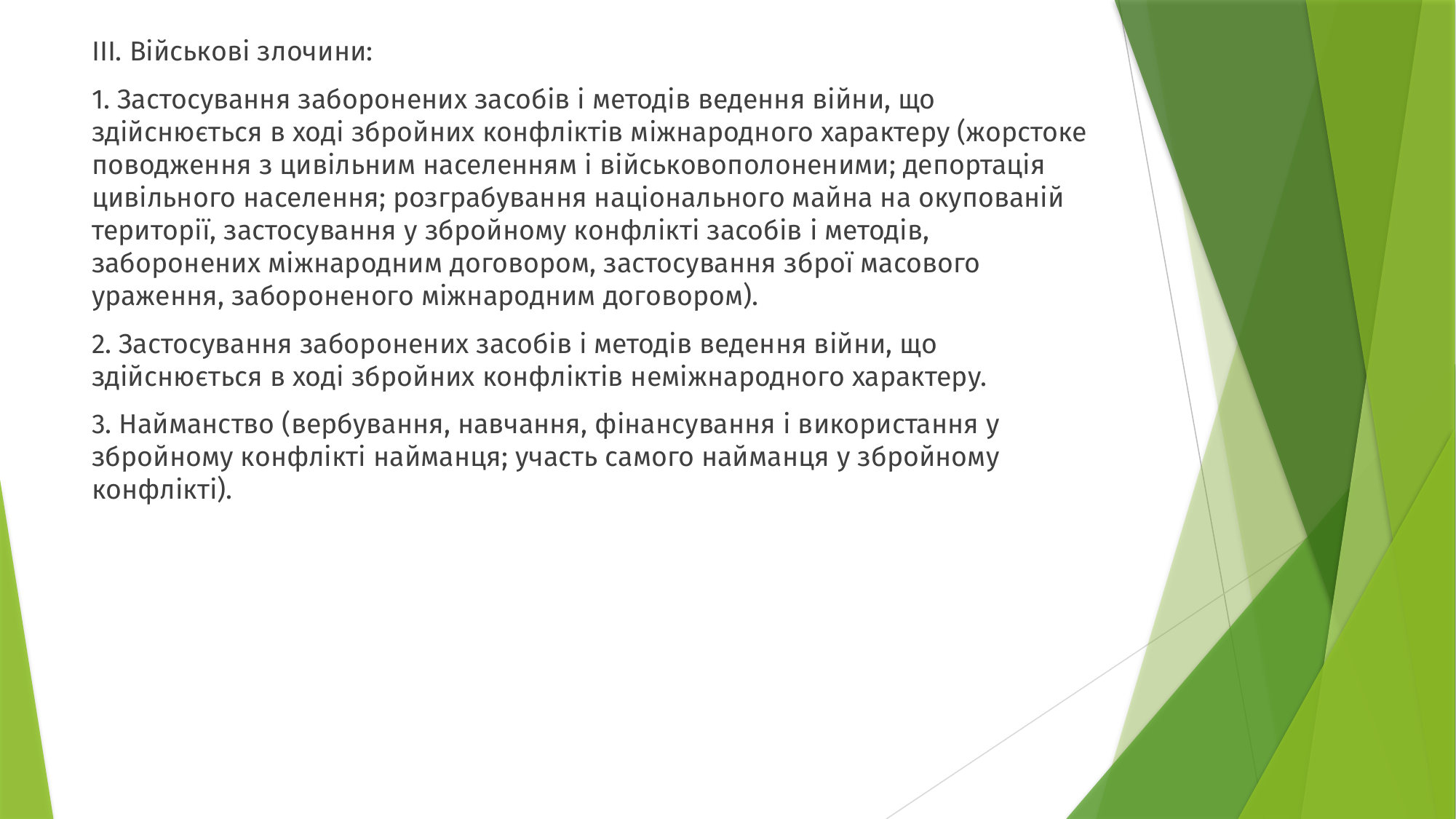

III. Військові злочини:
1. Застосування заборонених засобів і методів ведення війни, що здійснюється в ході збройних конфліктів міжнародного характеру (жорстоке поводження з цивільним населенням і військовополоненими; депортація цивільного населення; розграбування національного майна на окупованій території, застосування у збройному конфлікті засобів і методів, заборонених міжнародним договором, застосування зброї масового ураження, забороненого міжнародним договором).
2. Застосування заборонених засобів і методів ведення війни, що здійснюється в ході збройних конфліктів неміжнародного характеру.
3. Найманство (вербування, навчання, фінансування і використання у збройному конфлікті найманця; участь самого найманця у збройному конфлікті).